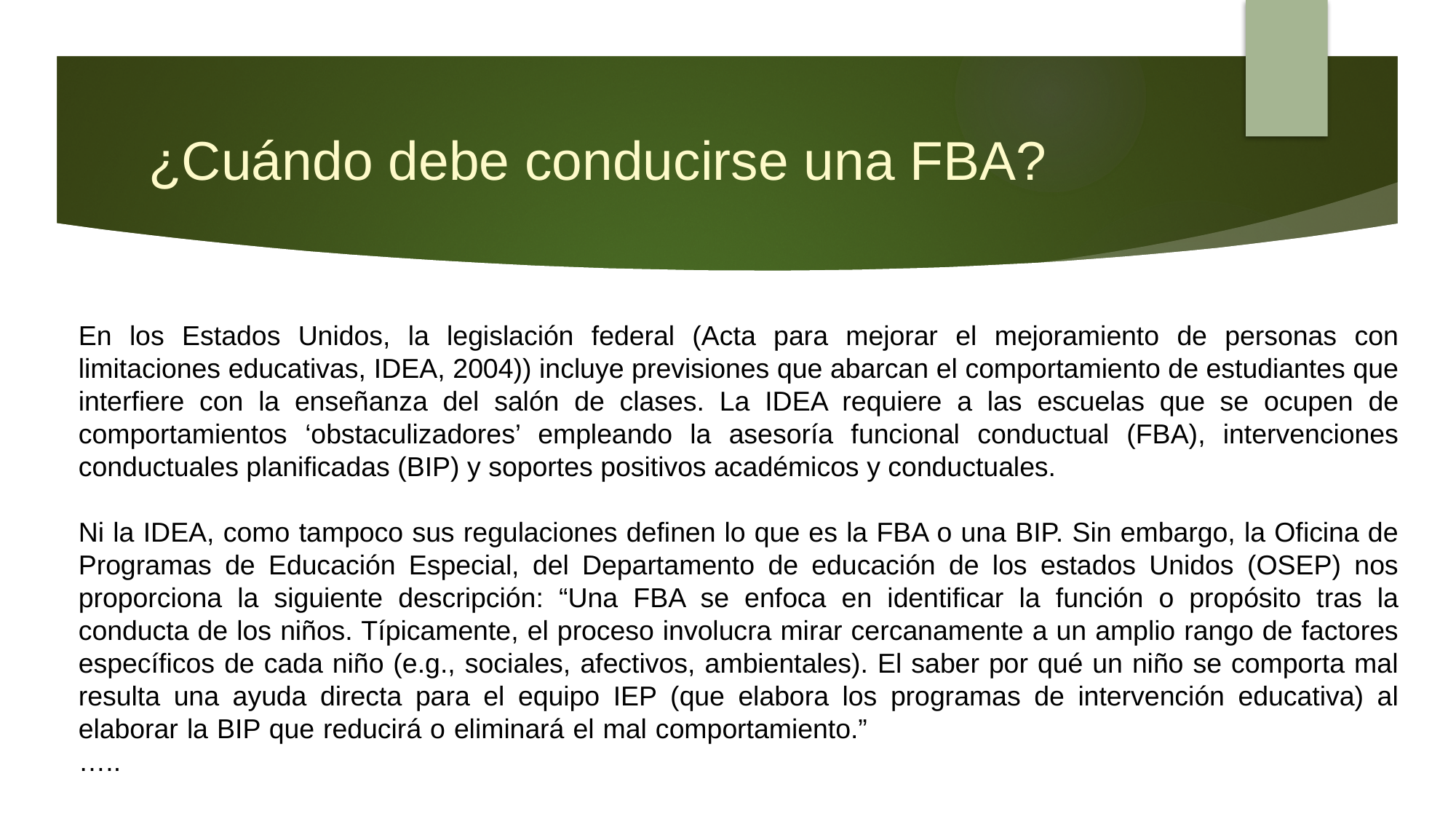

# ¿Cuándo debe conducirse una FBA?
En los Estados Unidos, la legislación federal (Acta para mejorar el mejoramiento de personas con limitaciones educativas, IDEA, 2004)) incluye previsiones que abarcan el comportamiento de estudiantes que interfiere con la enseñanza del salón de clases. La IDEA requiere a las escuelas que se ocupen de comportamientos ‘obstaculizadores’ empleando la asesoría funcional conductual (FBA), intervenciones conductuales planificadas (BIP) y soportes positivos académicos y conductuales.

Ni la IDEA, como tampoco sus regulaciones definen lo que es la FBA o una BIP. Sin embargo, la Oficina de Programas de Educación Especial, del Departamento de educación de los estados Unidos (OSEP) nos proporciona la siguiente descripción: “Una FBA se enfoca en identificar la función o propósito tras la conducta de los niños. Típicamente, el proceso involucra mirar cercanamente a un amplio rango de factores específicos de cada niño (e.g., sociales, afectivos, ambientales). El saber por qué un niño se comporta mal resulta una ayuda directa para el equipo IEP (que elabora los programas de intervención educativa) al elaborar la BIP que reducirá o eliminará el mal comportamiento.”					…..